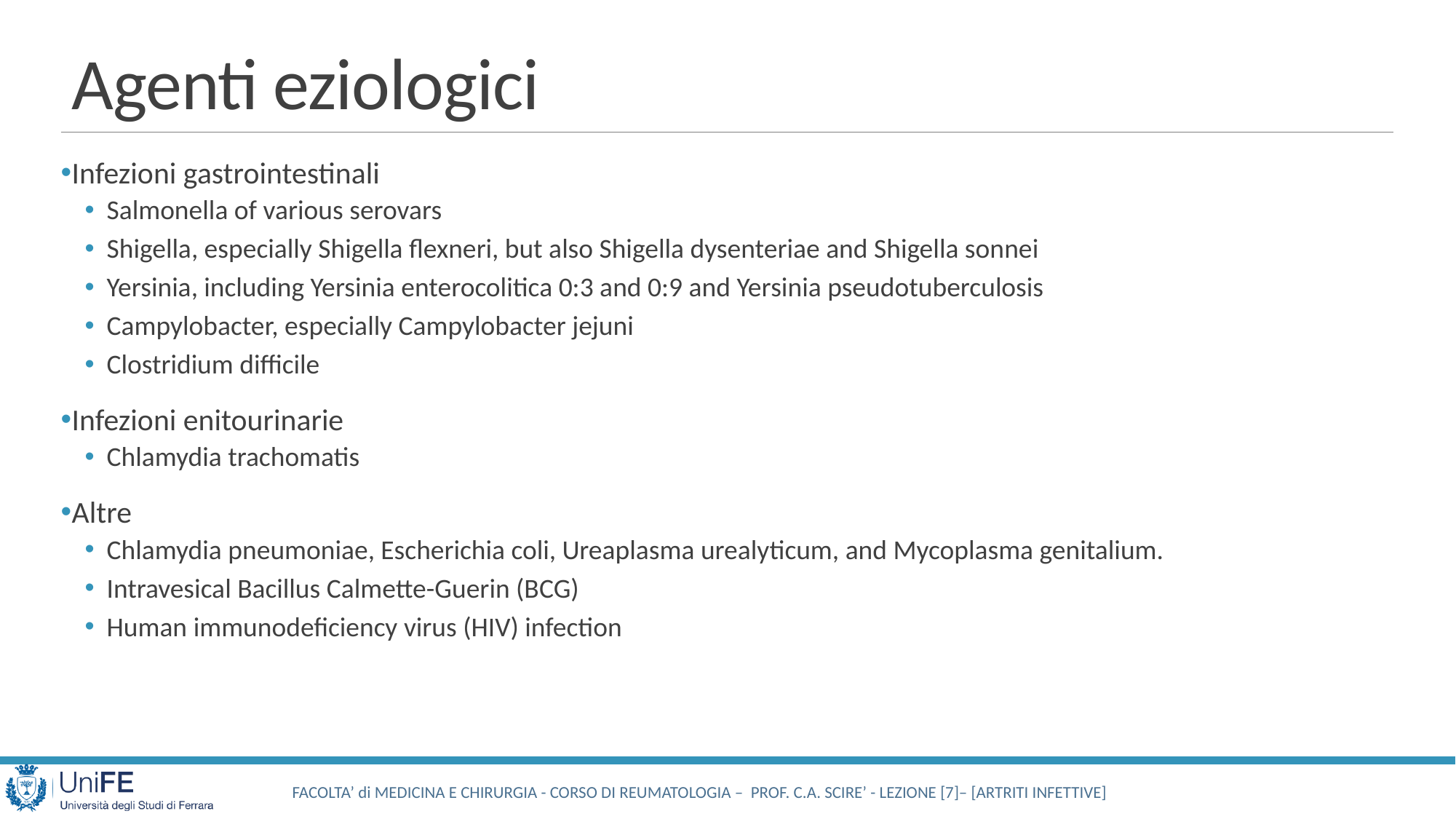

# Agenti eziologici
Infezioni gastrointestinali
Salmonella of various serovars
Shigella, especially Shigella flexneri, but also Shigella dysenteriae and Shigella sonnei
Yersinia, including Yersinia enterocolitica 0:3 and 0:9 and Yersinia pseudotuberculosis
Campylobacter, especially Campylobacter jejuni
Clostridium difficile
Infezioni enitourinarie
Chlamydia trachomatis
Altre
Chlamydia pneumoniae, Escherichia coli, Ureaplasma urealyticum, and Mycoplasma genitalium.
Intravesical Bacillus Calmette-Guerin (BCG)
Human immunodeficiency virus (HIV) infection